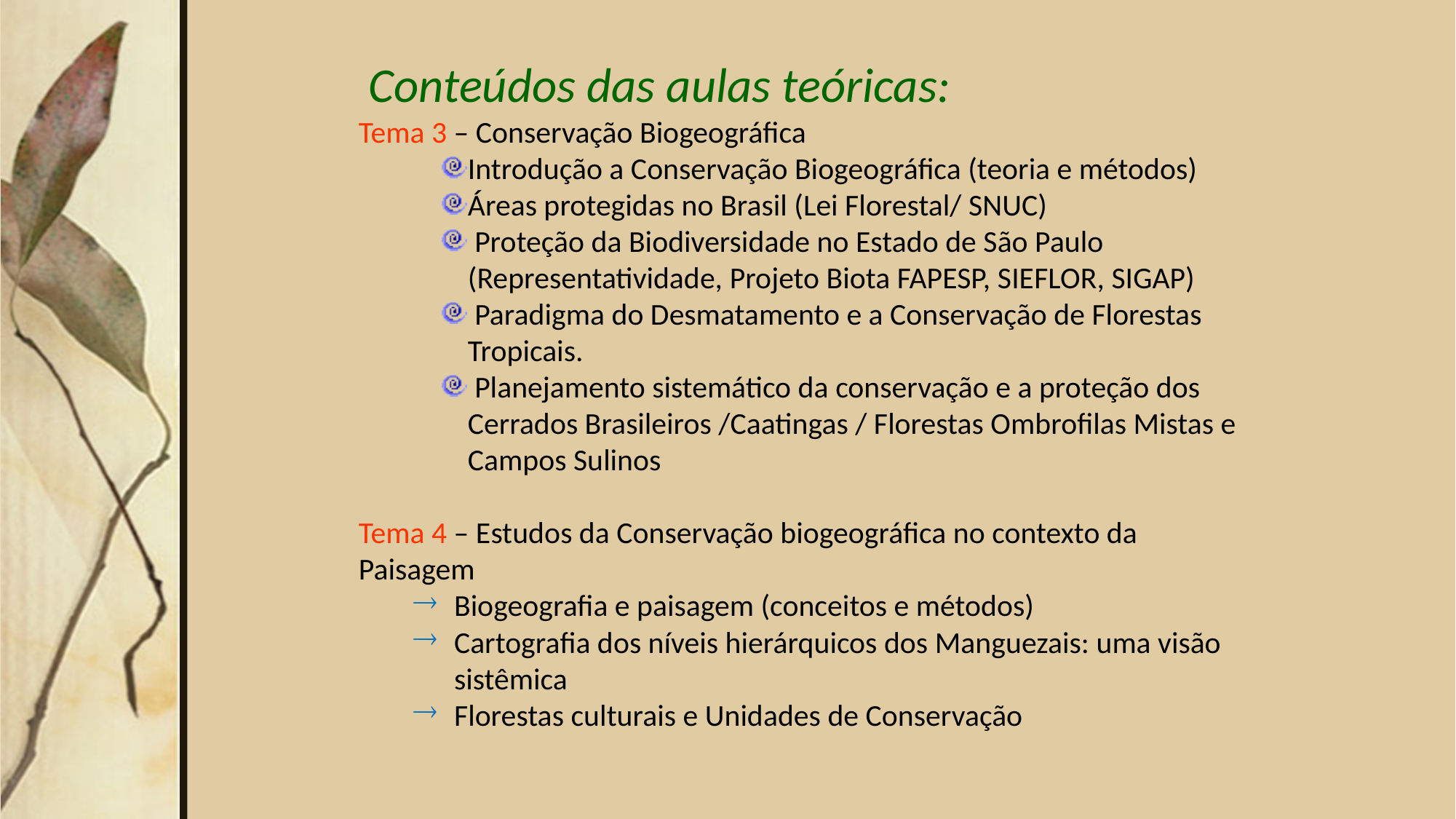

Conteúdos das aulas teóricas:
Tema 3 – Conservação Biogeográfica
Introdução a Conservação Biogeográfica (teoria e métodos)
Áreas protegidas no Brasil (Lei Florestal/ SNUC)
 Proteção da Biodiversidade no Estado de São Paulo (Representatividade, Projeto Biota FAPESP, SIEFLOR, SIGAP)
 Paradigma do Desmatamento e a Conservação de Florestas Tropicais.
 Planejamento sistemático da conservação e a proteção dos Cerrados Brasileiros /Caatingas / Florestas Ombrofilas Mistas e Campos Sulinos

Tema 4 – Estudos da Conservação biogeográfica no contexto da Paisagem
Biogeografia e paisagem (conceitos e métodos)
Cartografia dos níveis hierárquicos dos Manguezais: uma visão sistêmica
Florestas culturais e Unidades de Conservação